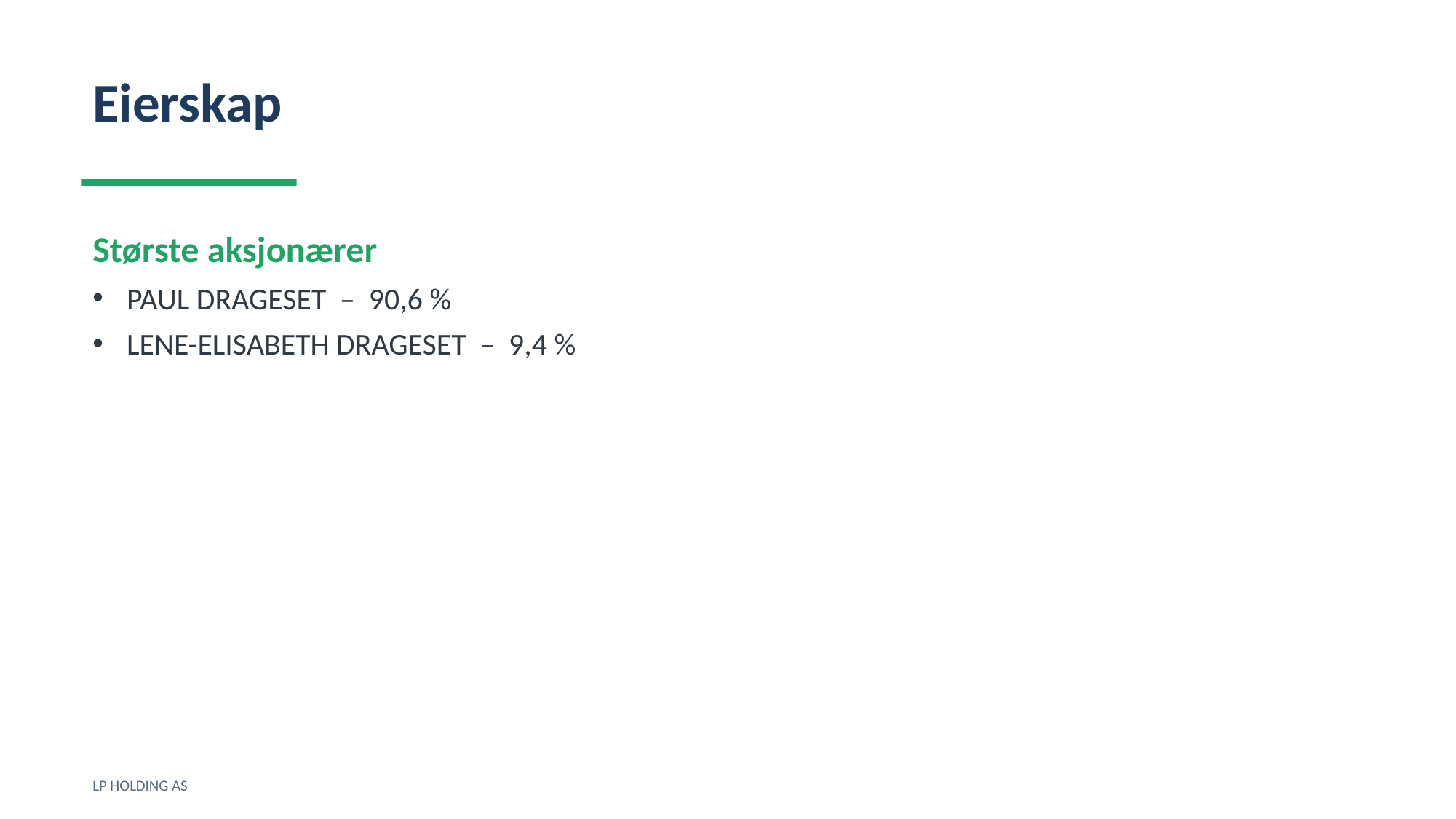

Eierskap

Største aksjonærer
PAUL DRAGESET  –  90,6 %
LENE-ELISABETH DRAGESET  –  9,4 %
LP HOLDING AS